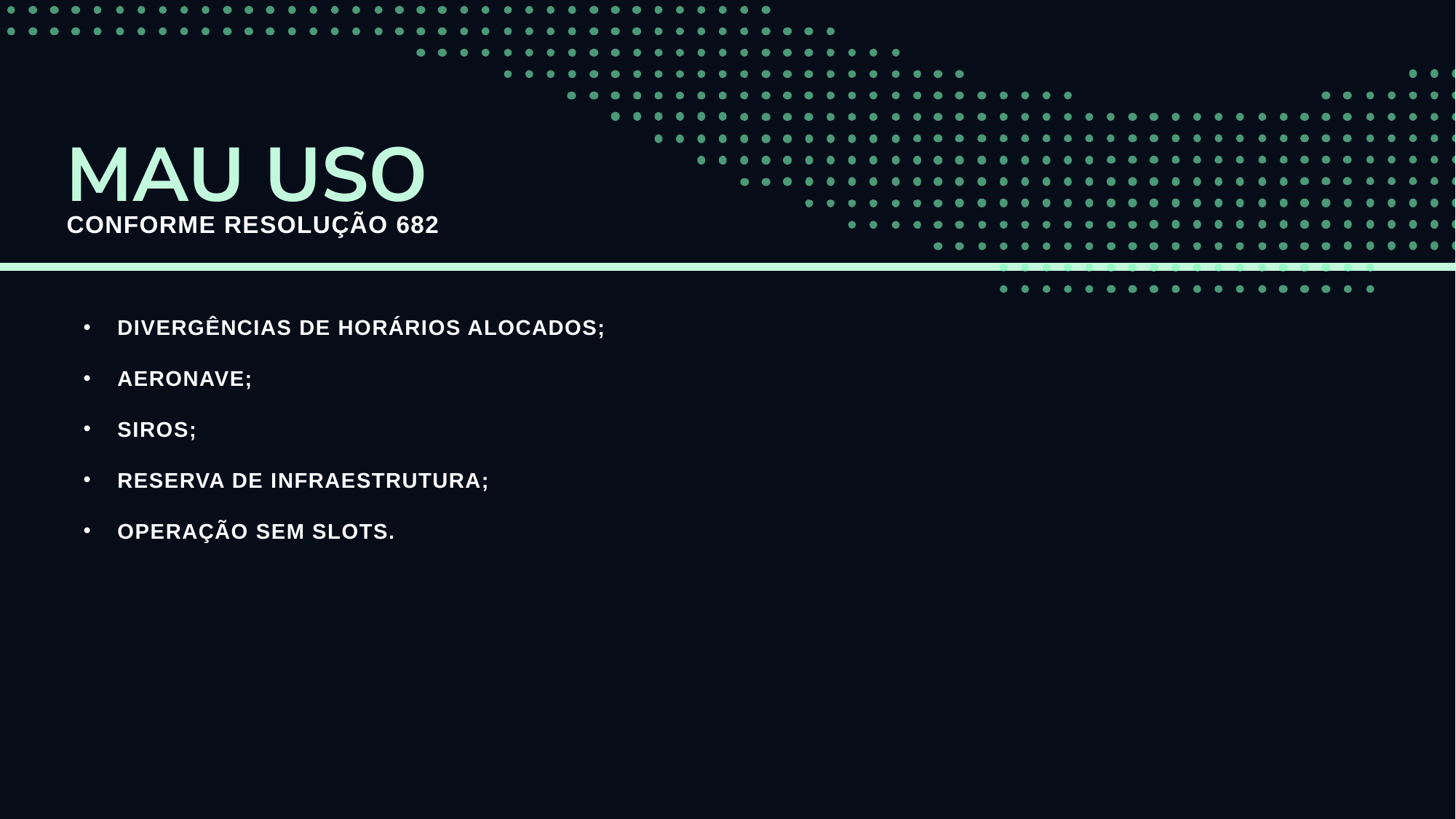

MAU USO
CONFORME RESOLUÇÃO 682
DIVERGÊNCIAS DE HORÁRIOS ALOCADOS;
AERONAVE;
SIROS;
RESERVA DE INFRAESTRUTURA;
OPERAÇÃO SEM SLOTS.